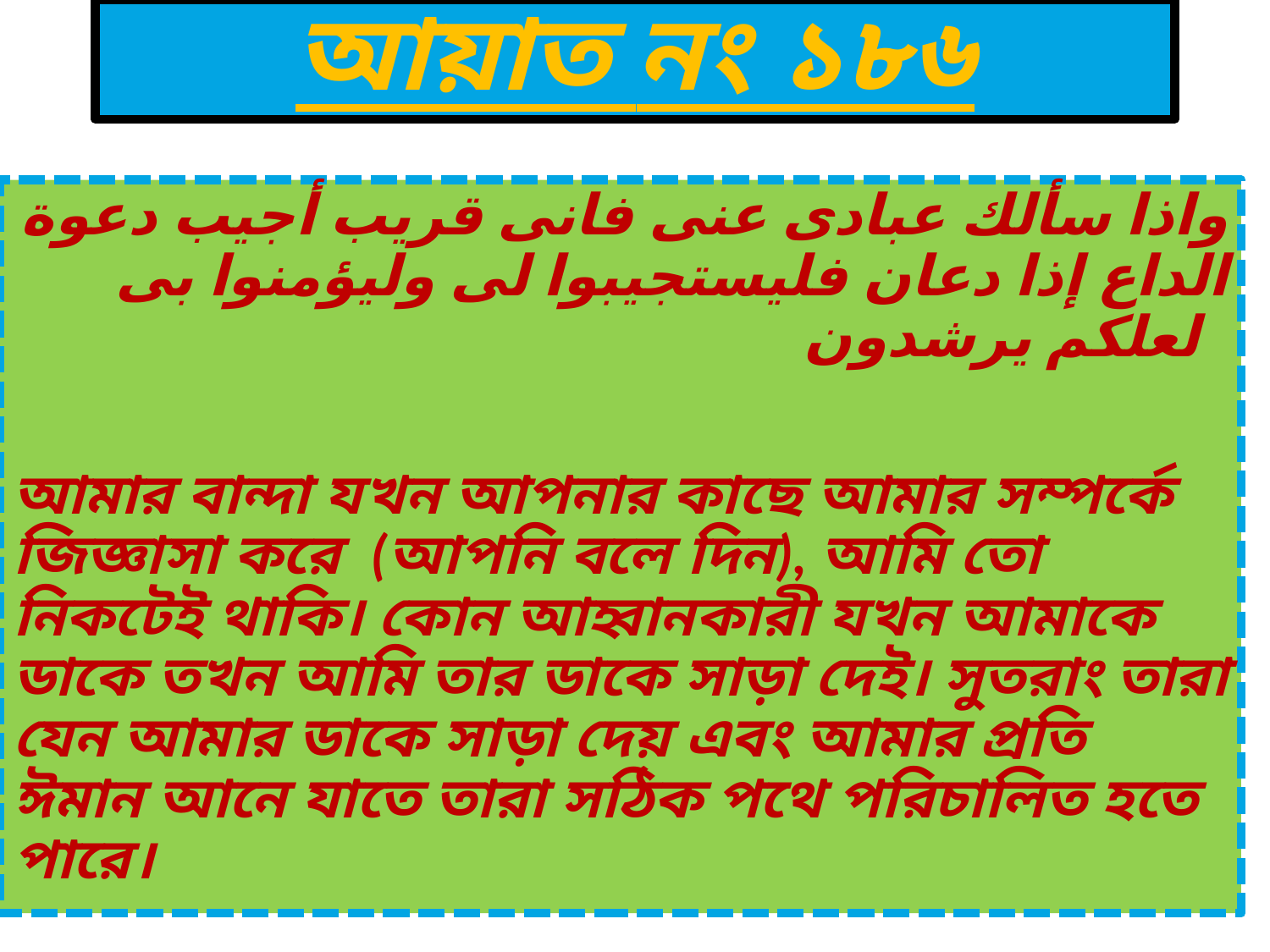

# আয়াত নং ১৮৬
واذا سألك عبادى عنى فانى قريب أجيب دعوة الداع إذا دعان فليستجيبوا لى وليؤمنوا بى لعلكم يرشدون

আমার বান্দা যখন আপনার কাছে আমার সম্পর্কে জিজ্ঞাসা করে  (আপনি বলে দিন), আমি তো নিকটেই থাকি। কোন আহ্বানকারী যখন আমাকে ডাকে তখন আমি তার ডাকে সাড়া দেই। সুতরাং তারা যেন আমার ডাকে সাড়া দেয় এবং আমার প্রতি ঈমান আনে যাতে তারা সঠিক পথে পরিচালিত হতে পারে।